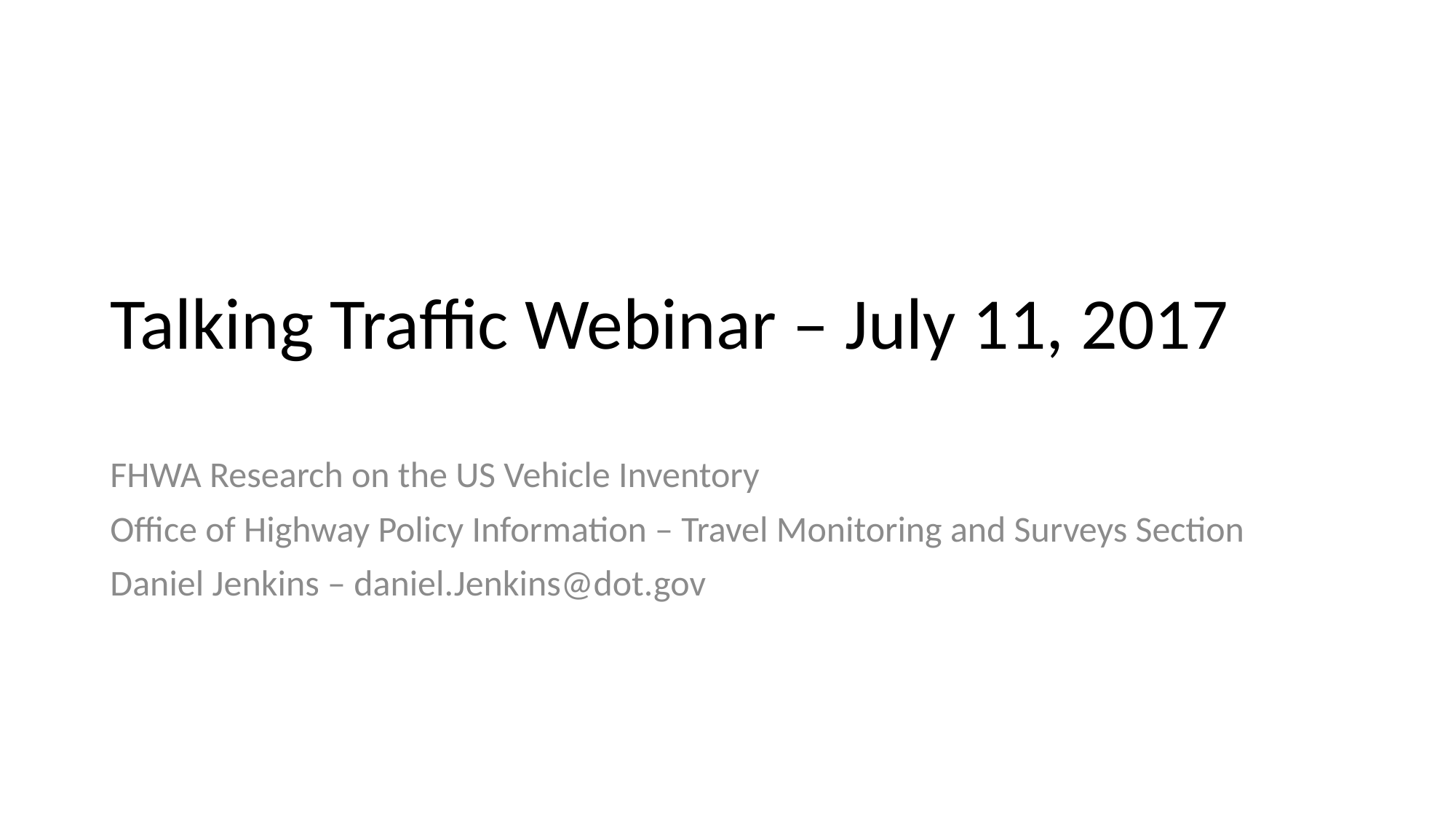

# Talking Traffic Webinar – July 11, 2017
FHWA Research on the US Vehicle Inventory
Office of Highway Policy Information – Travel Monitoring and Surveys Section
Daniel Jenkins – daniel.Jenkins@dot.gov